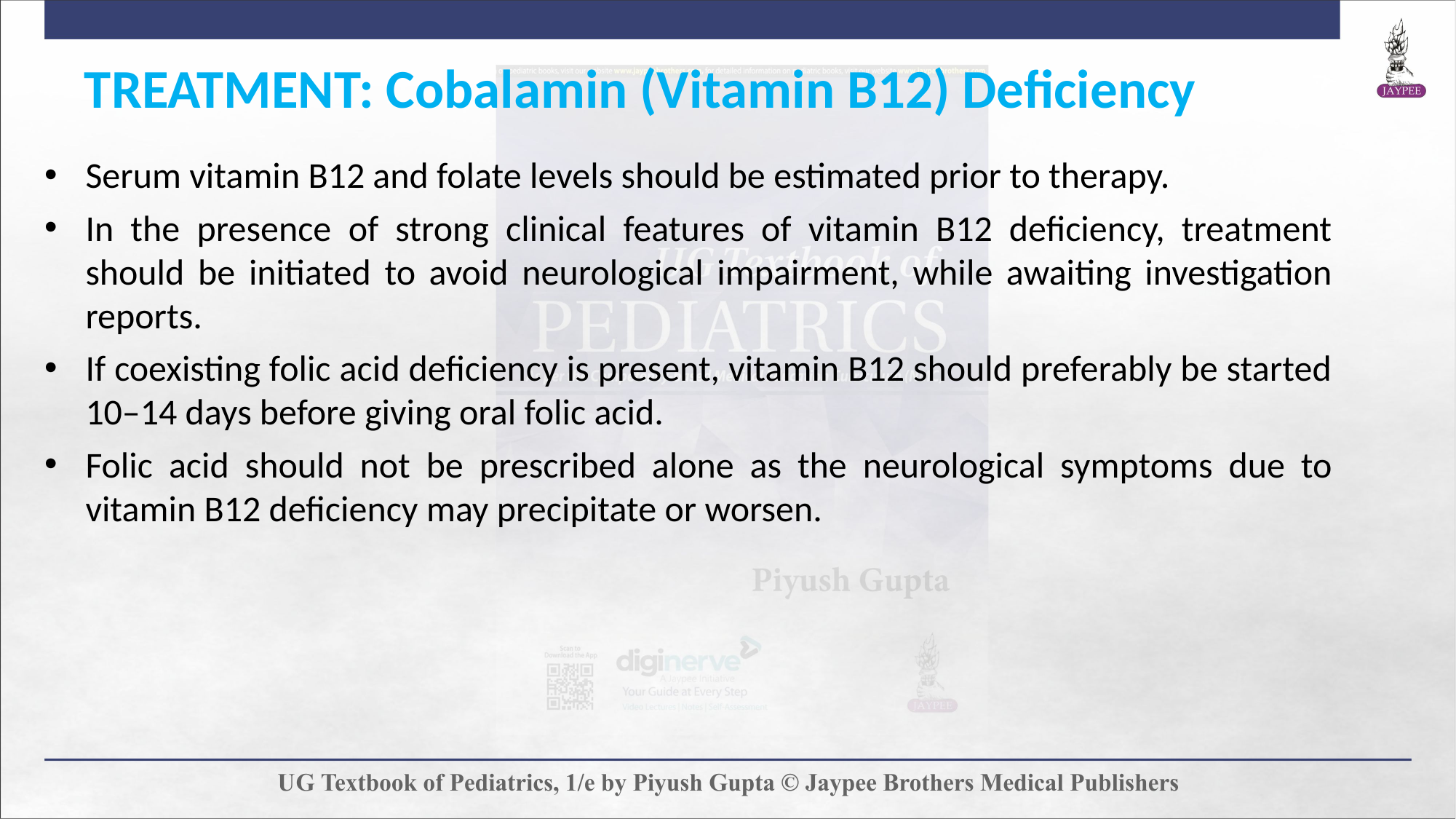

TREATMENT: Cobalamin (Vitamin B12) Deficiency
Serum vitamin B12 and folate levels should be estimated prior to therapy.
In the presence of strong clinical features of vitamin B12 deficiency, treatment should be initiated to avoid neurological impairment, while awaiting investigation reports.
If coexisting folic acid deficiency is present, vitamin B12 should preferably be started 10–14 days before giving oral folic acid.
Folic acid should not be prescribed alone as the neurological symptoms due to vitamin B12 deficiency may precipitate or worsen.